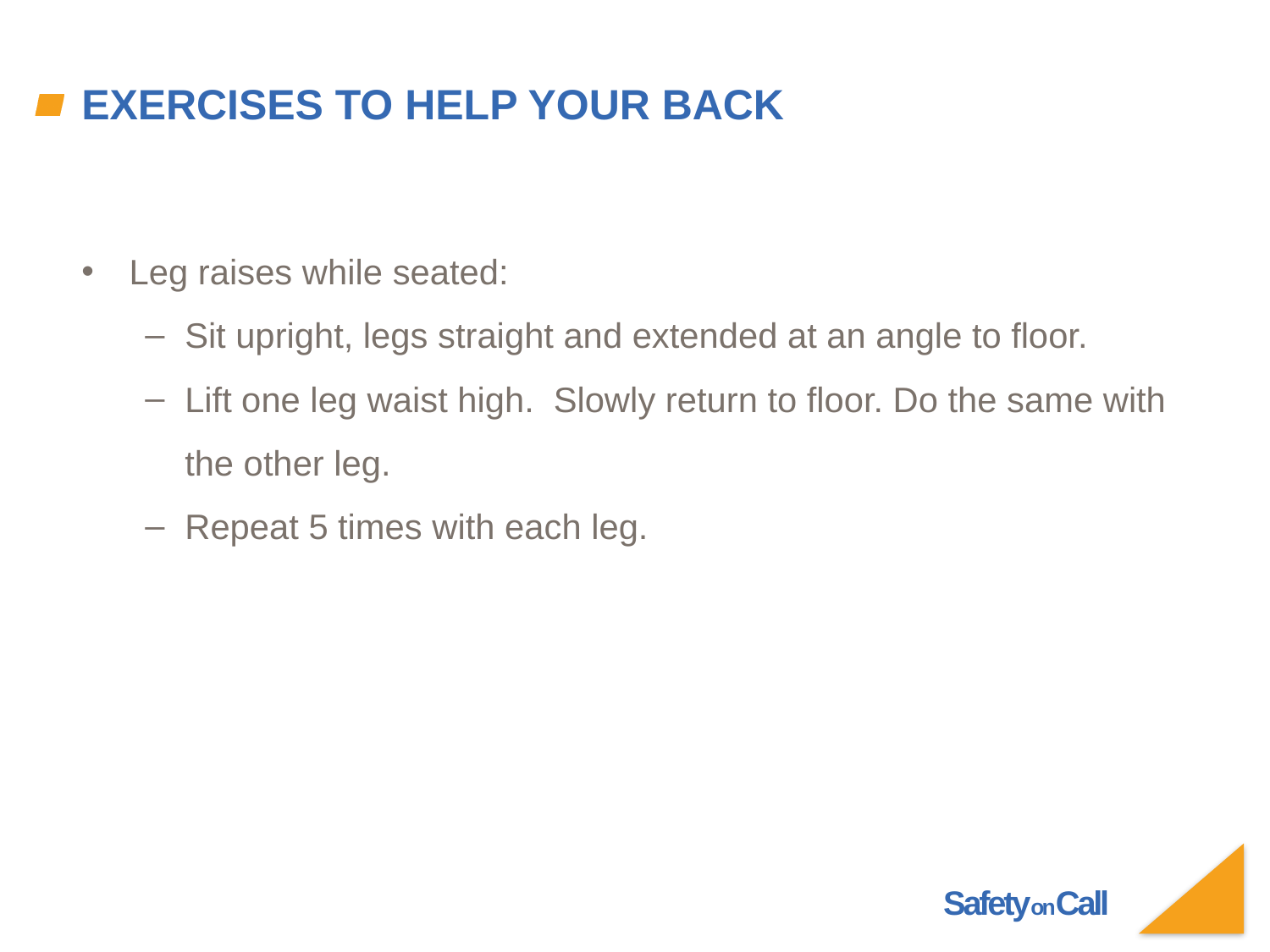

# Exercises To Help Your Back
Leg raises while seated:
Sit upright, legs straight and extended at an angle to floor.
Lift one leg waist high.  Slowly return to floor. Do the same with the other leg.
Repeat 5 times with each leg.